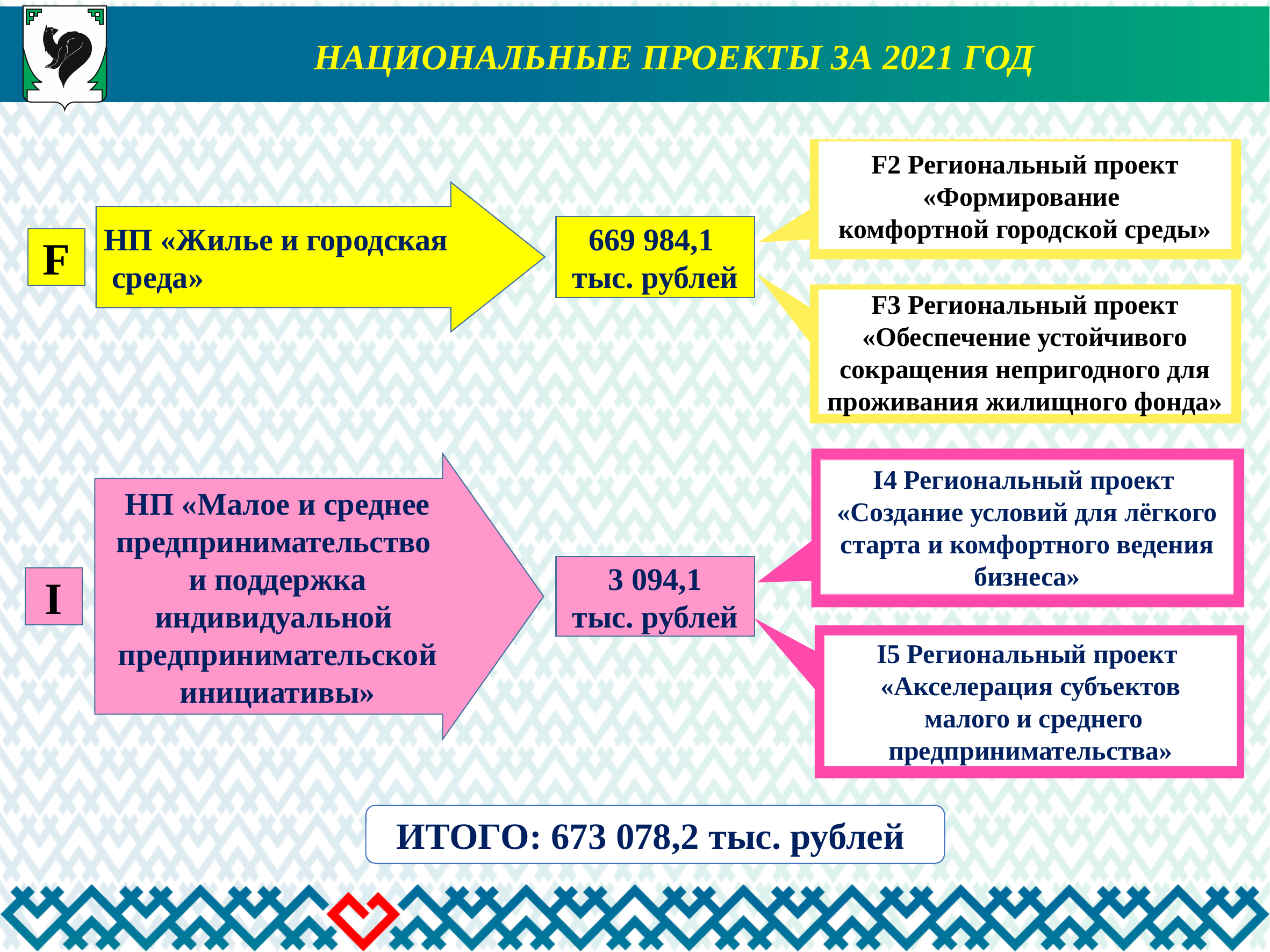

НАЦИОНАЛЬНЫЕ ПРОЕКТЫ ЗА 2021 ГОД

F2 Региональный проект «Формирование
комфортной городской среды»
НП «Жилье и городская
 среда»
669 984,1
тыс. рублей
F

F3 Региональный проект «Обеспечение устойчивого сокращения непригодного для проживания жилищного фонда»

НП «Малое и среднее предпринимательство
и поддержка индивидуальной
предпринимательской инициативы»
I4 Региональный проект
«Создание условий для лёгкого старта и комфортного ведения бизнеса»
3 094,1
тыс. рублей
I

I5 Региональный проект
«Акселерация субъектов
 малого и среднего предпринимательства»
ИТОГО: 673 078,2 тыс. рублей